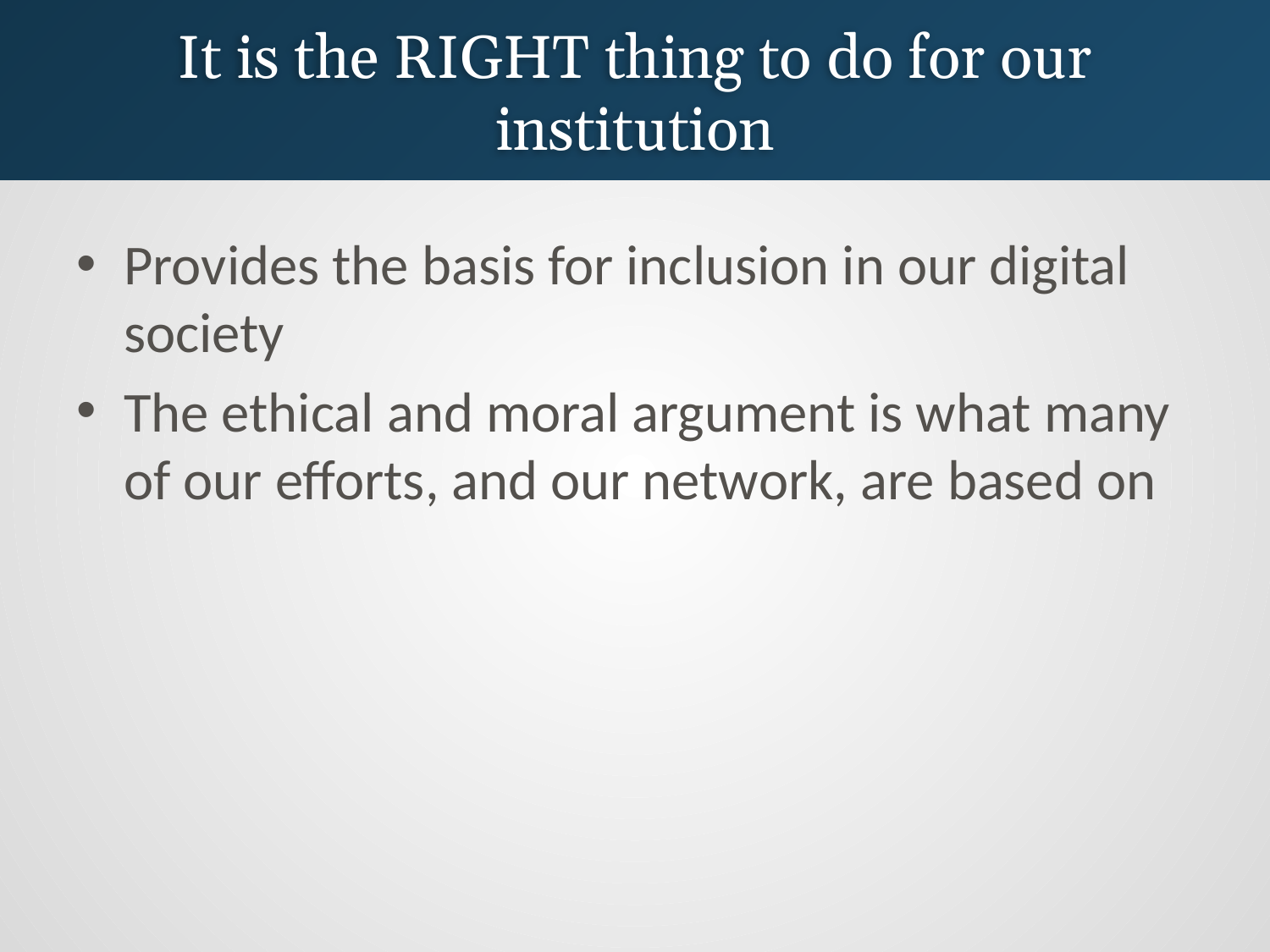

# It is the RIGHT thing to do for our institution
Provides the basis for inclusion in our digital society
The ethical and moral argument is what many of our efforts, and our network, are based on